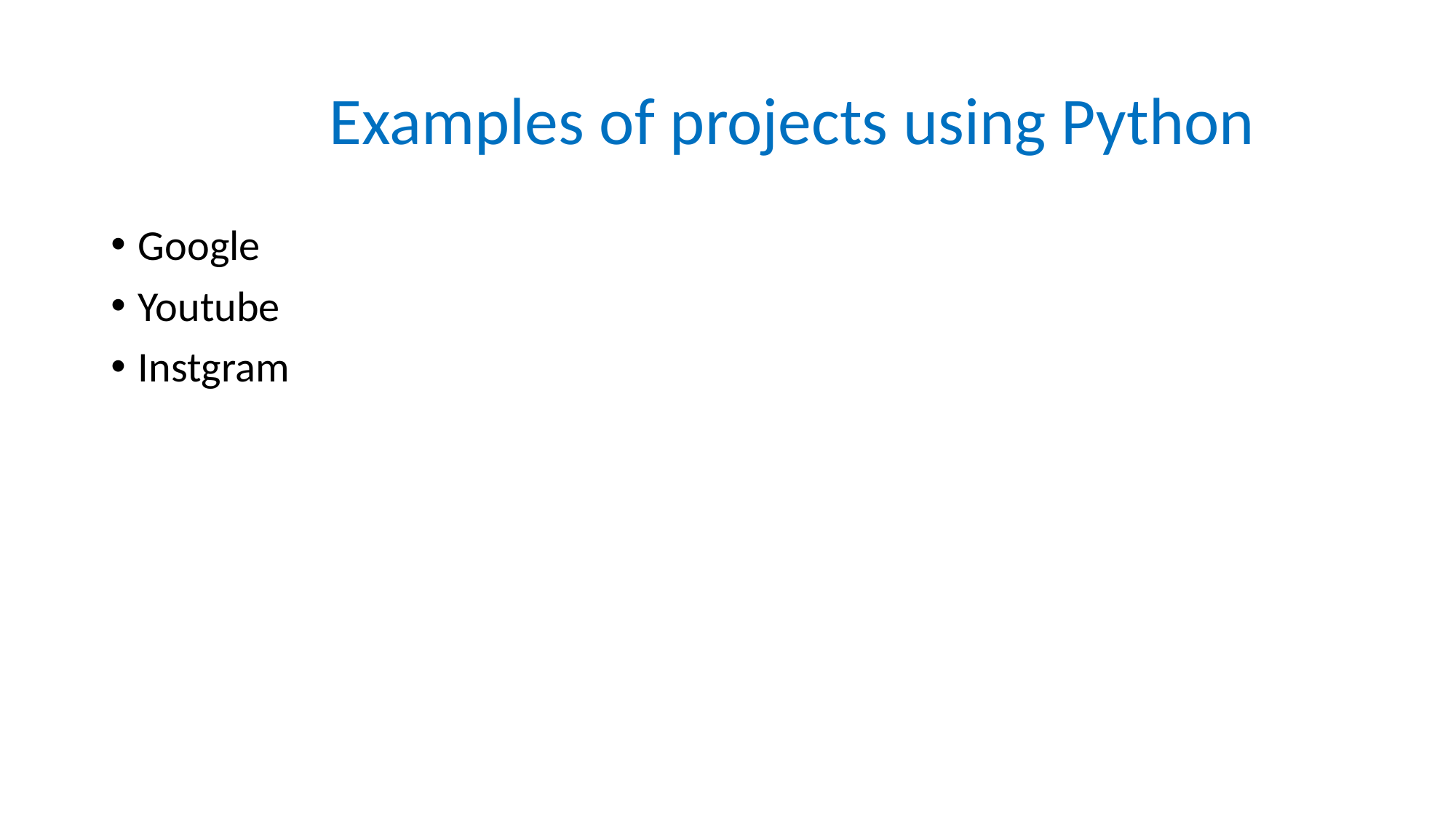

# Examples of projects using Python
Google
Youtube
Instgram